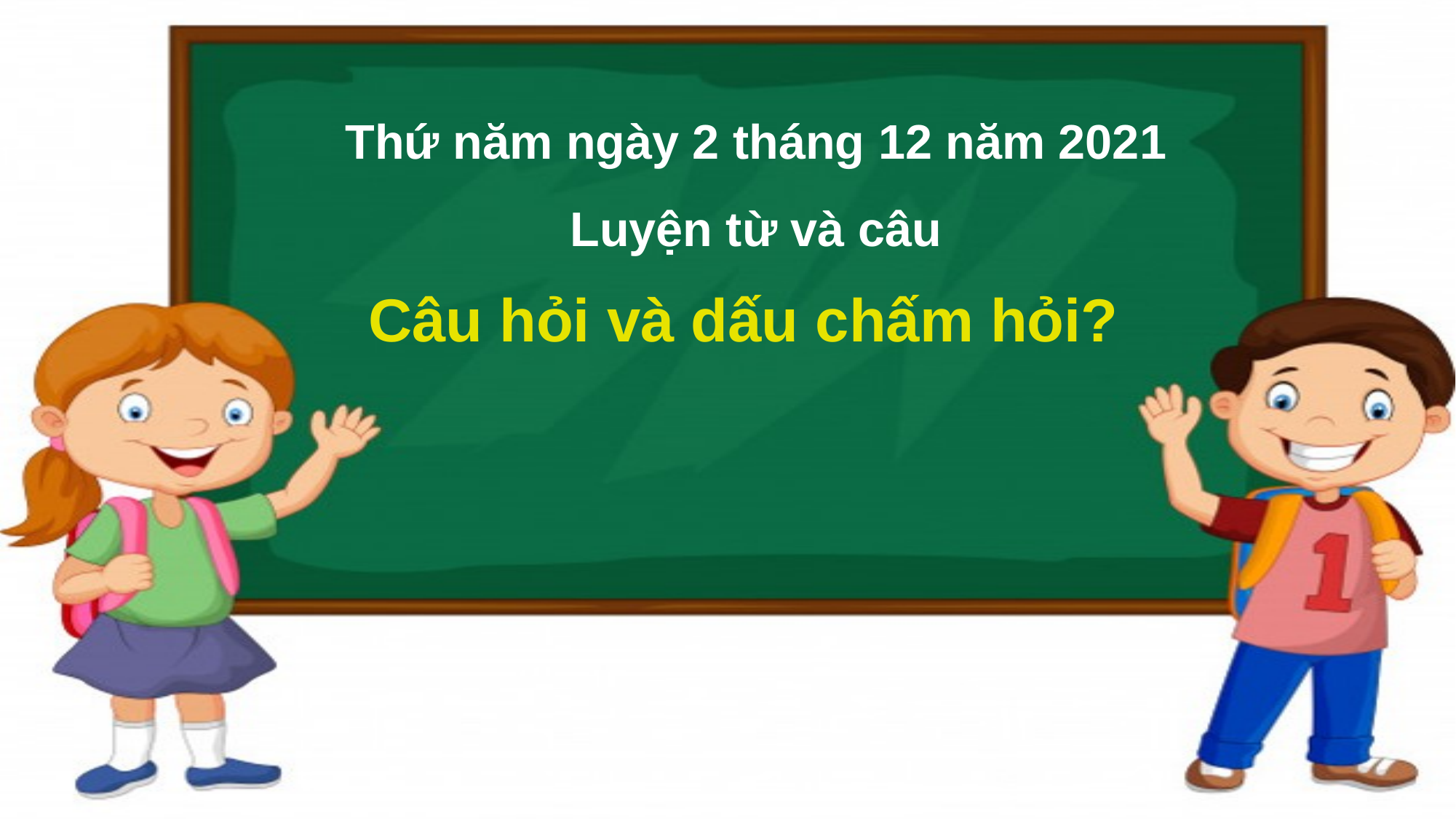

Thứ năm ngày 2 tháng 12 năm 2021
Luyện từ và câu
Câu hỏi và dấu chấm hỏi?